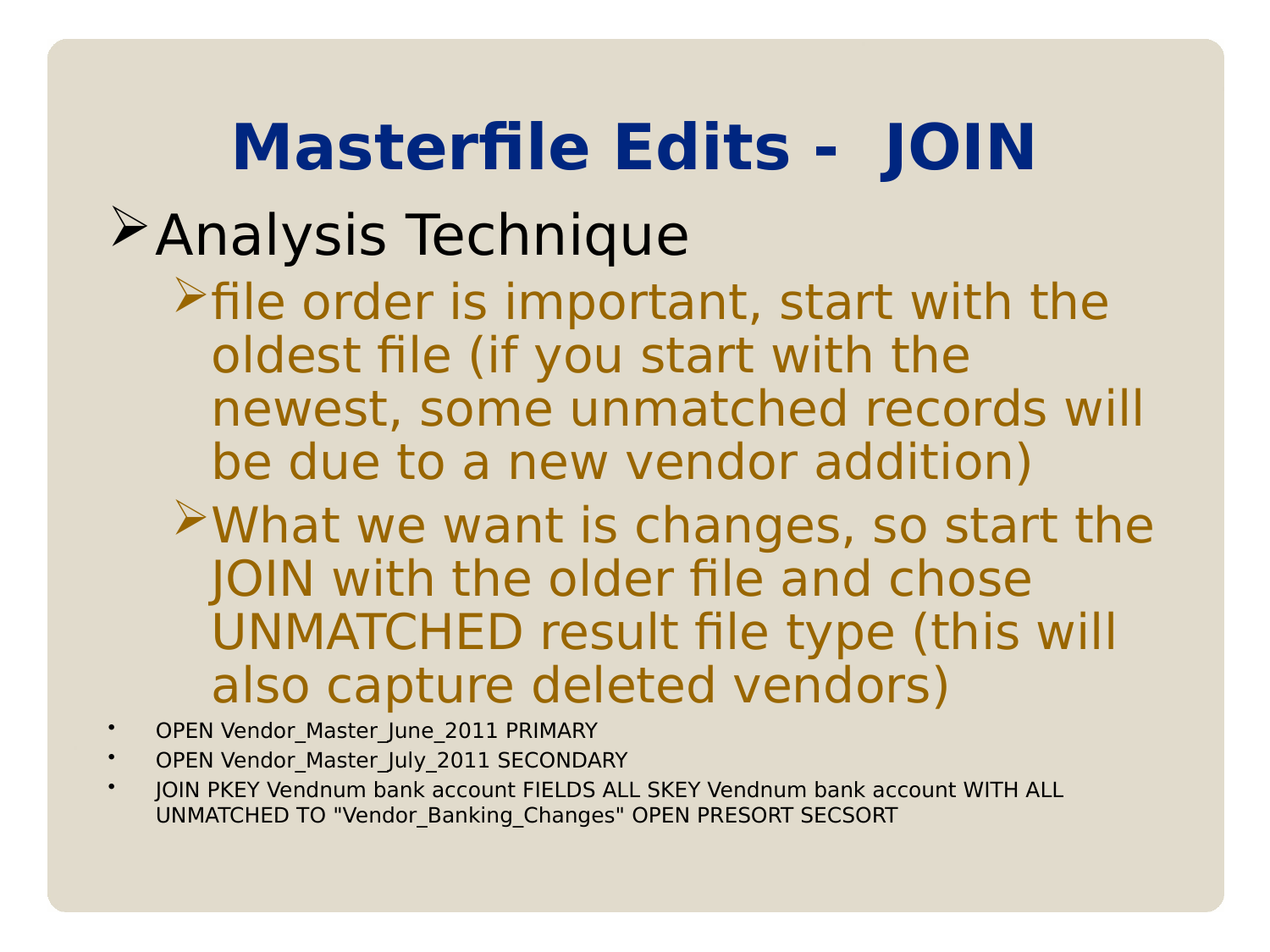

Masterfile Edits -  JOIN
Analysis Technique
file order is important, start with the oldest file (if you start with the newest, some unmatched records will be due to a new vendor addition)
What we want is changes, so start the JOIN with the older file and chose UNMATCHED result file type (this will also capture deleted vendors)
OPEN Vendor_Master_June_2011 PRIMARY
OPEN Vendor_Master_July_2011 SECONDARY
JOIN PKEY Vendnum bank account FIELDS ALL SKEY Vendnum bank account WITH ALL UNMATCHED TO "Vendor_Banking_Changes" OPEN PRESORT SECSORT